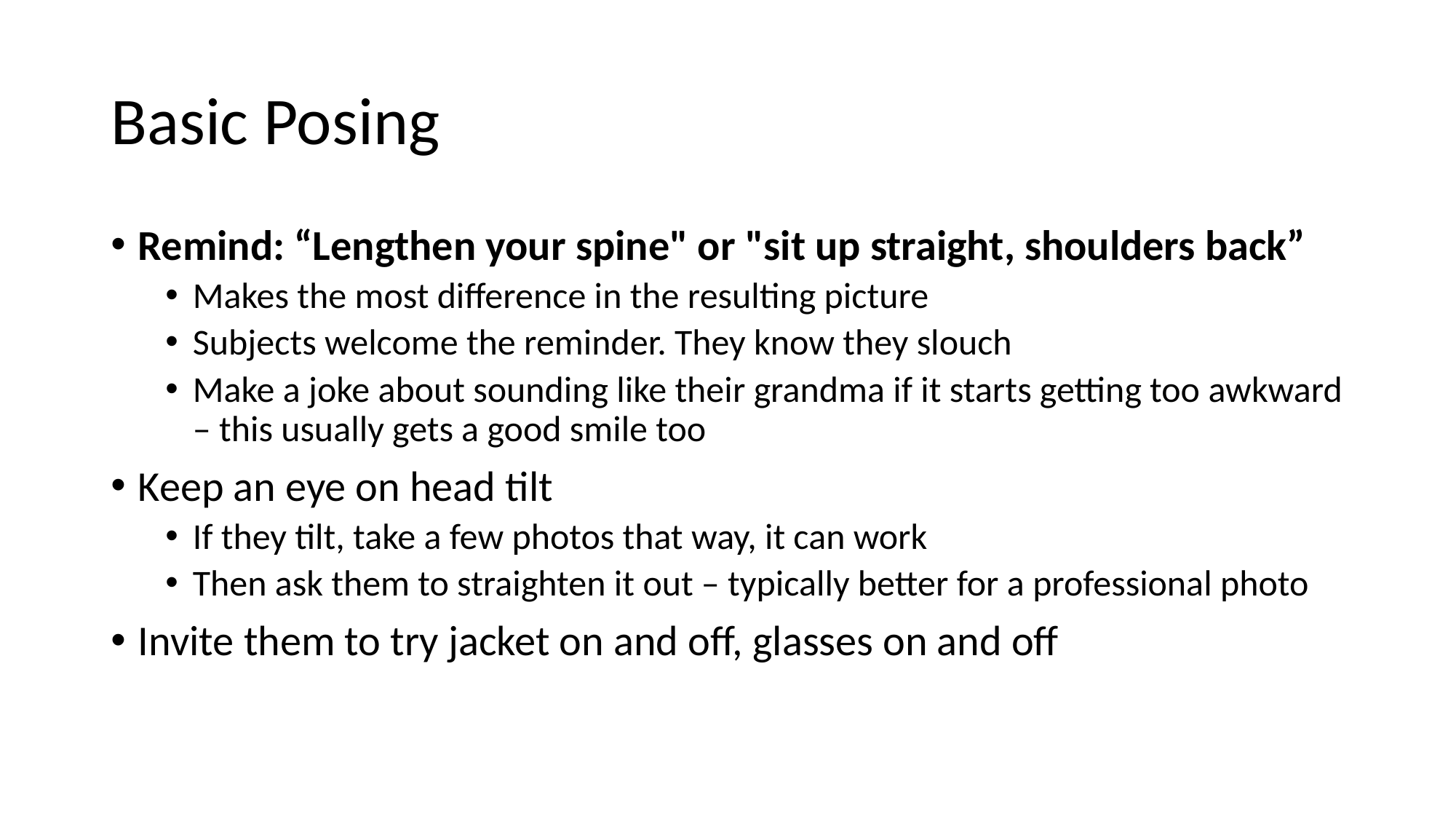

# Basic Posing
Remind: “Lengthen your spine" or "sit up straight, shoulders back”
Makes the most difference in the resulting picture
Subjects welcome the reminder. They know they slouch
Make a joke about sounding like their grandma if it starts getting too awkward – this usually gets a good smile too
Keep an eye on head tilt
If they tilt, take a few photos that way, it can work
Then ask them to straighten it out – typically better for a professional photo
Invite them to try jacket on and off, glasses on and off